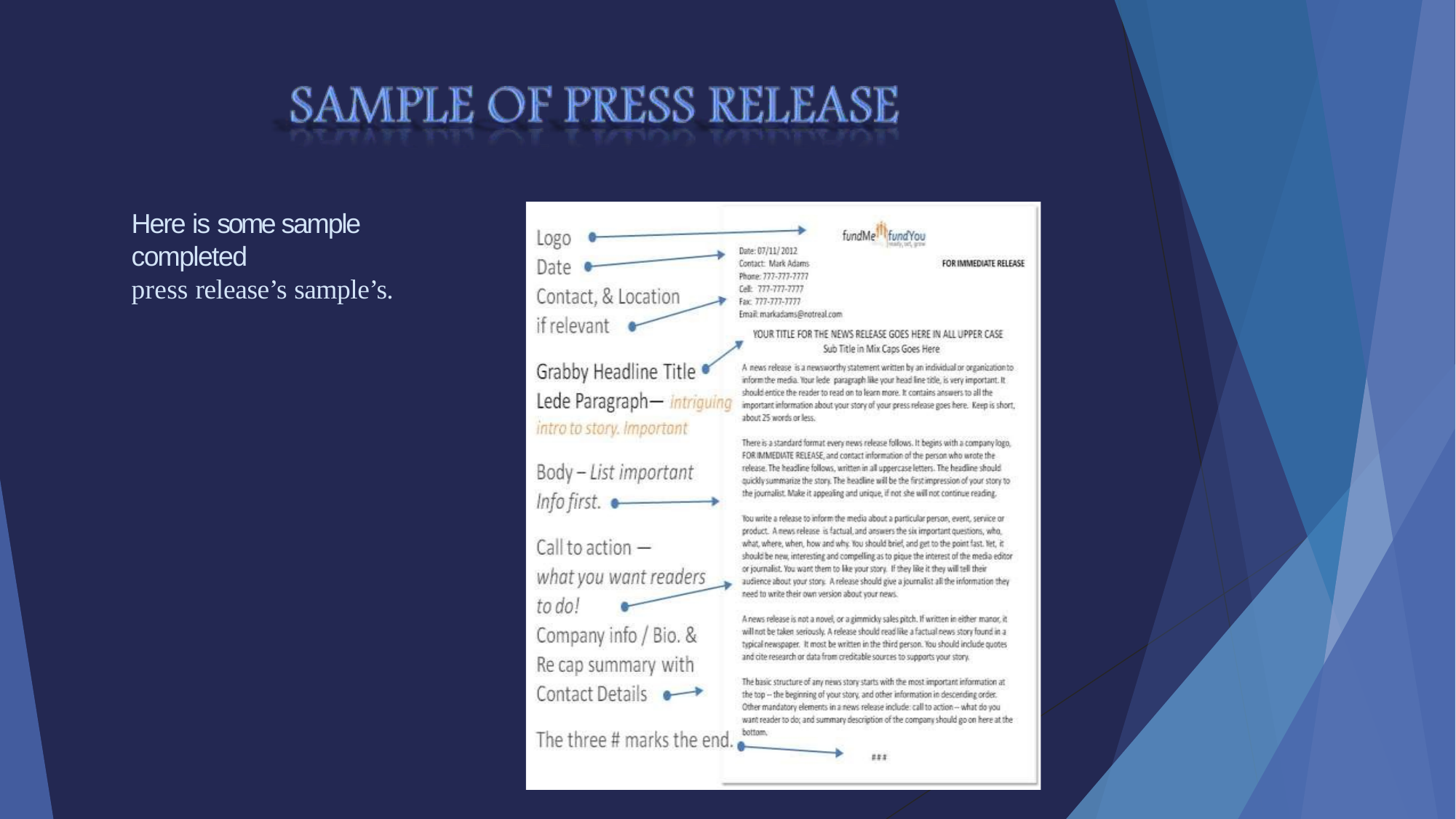

Here is some sample completed
press release’s sample’s.